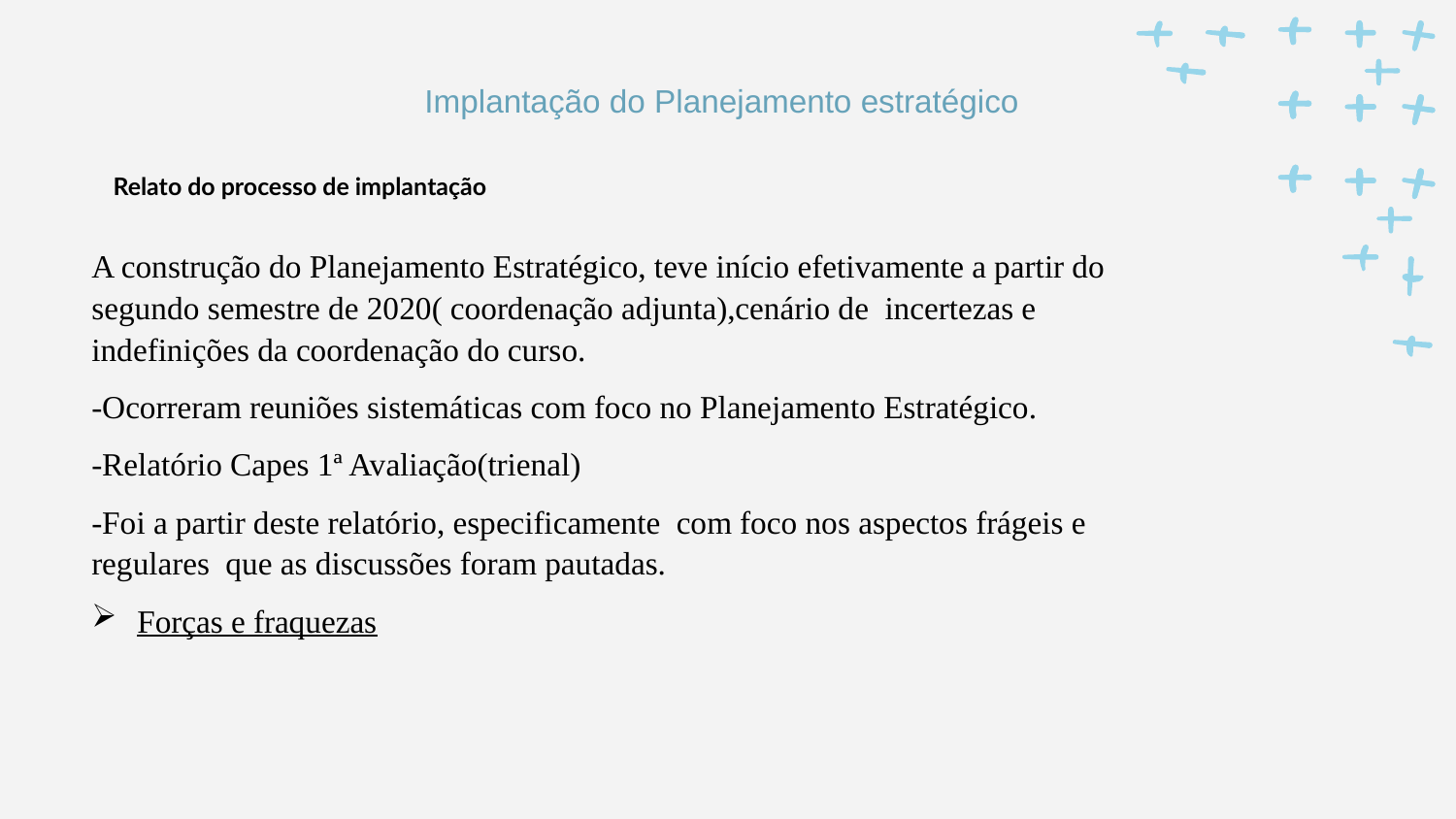

Implantação do Planejamento estratégico
Relato do processo de implantação
A construção do Planejamento Estratégico, teve início efetivamente a partir do segundo semestre de 2020( coordenação adjunta),cenário de  incertezas e indefinições da coordenação do curso.
-Ocorreram reuniões sistemáticas com foco no Planejamento Estratégico.
-Relatório Capes 1ª Avaliação(trienal)
-Foi a partir deste relatório, especificamente  com foco nos aspectos frágeis e regulares  que as discussões foram pautadas.
Forças e fraquezas